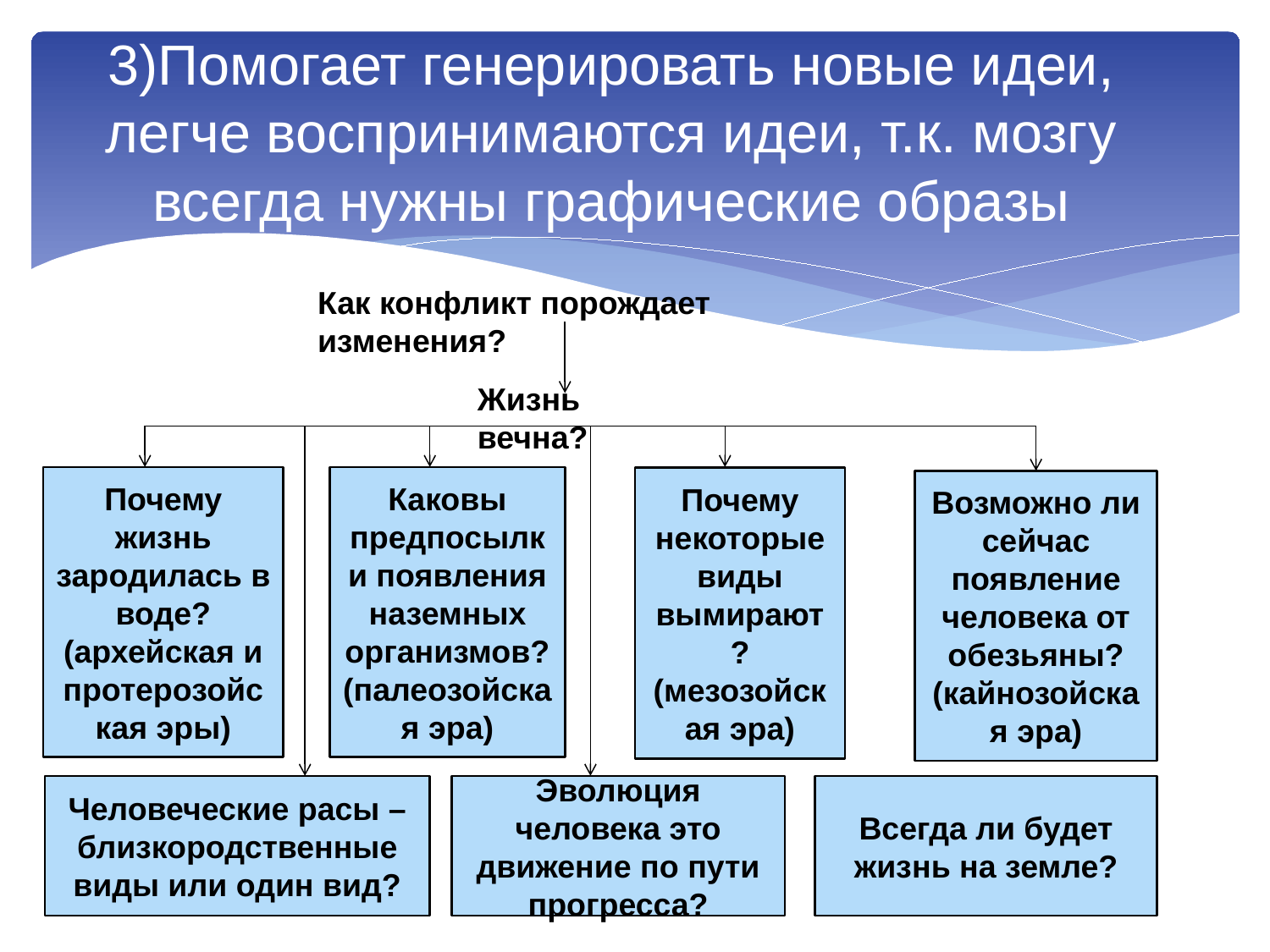

# 3)Помогает генерировать новые идеи, легче воспринимаются идеи, т.к. мозгу всегда нужны графические образы
Как конфликт порождает изменения?
Жизнь вечна?
Почему жизнь зародилась в воде?
(архейская и протерозойская эры)
Каковы предпосылки появления наземных организмов? (палеозойская эра)
Почему некоторые виды вымирают? (мезозойская эра)
Возможно ли сейчас появление человека от обезьяны? (кайнозойская эра)
Человеческие расы – близкородственные виды или один вид?
Эволюция человека это движение по пути прогресса?
Всегда ли будет жизнь на земле?